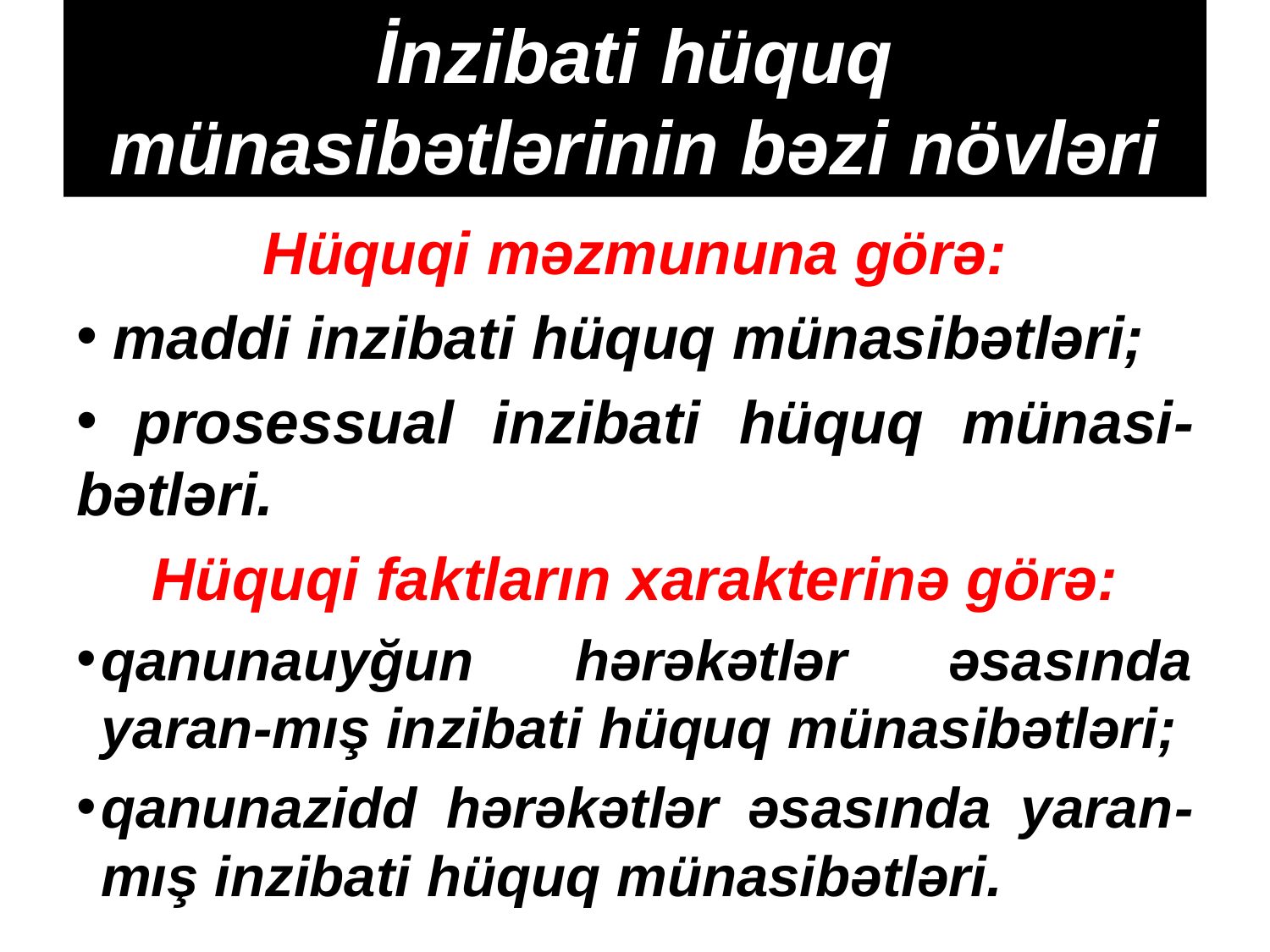

# İnzibati hüquq münasibətlərinin bəzi növləri
Hüquqi məzmununa görə:
 maddi inzibati hüquq münasibətləri;
 prosessual inzibati hüquq münasi-bətləri.
Hüquqi faktların xarakterinə görə:
qanunauyğun hərəkətlər əsasında yaran-mış inzibati hüquq münasibətləri;
qanunazidd hərəkətlər əsasında yaran-mış inzibati hüquq münasibətləri.